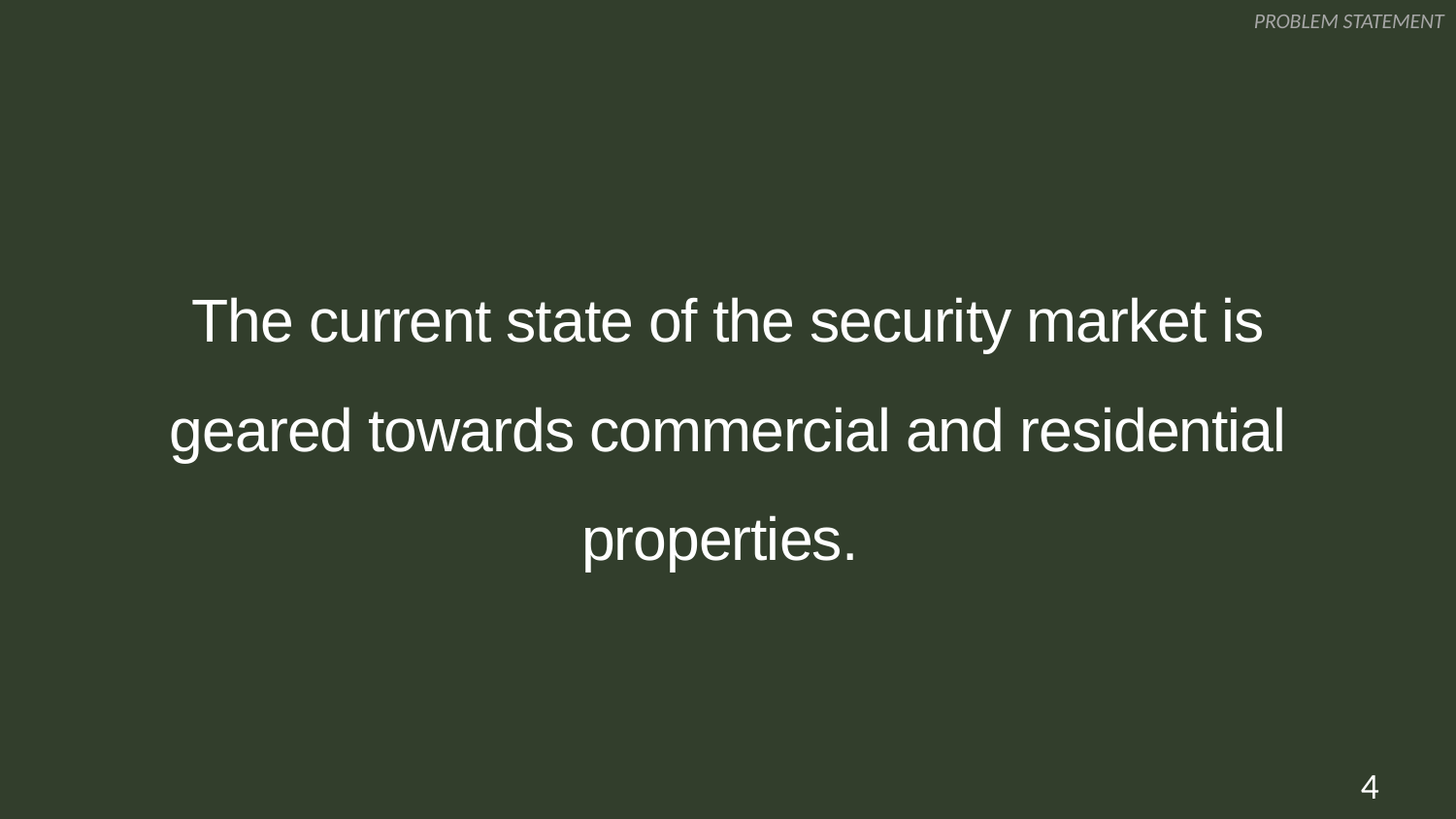

PROBLEM STATEMENT
The current state of the security market is geared towards commercial and residential properties.
4